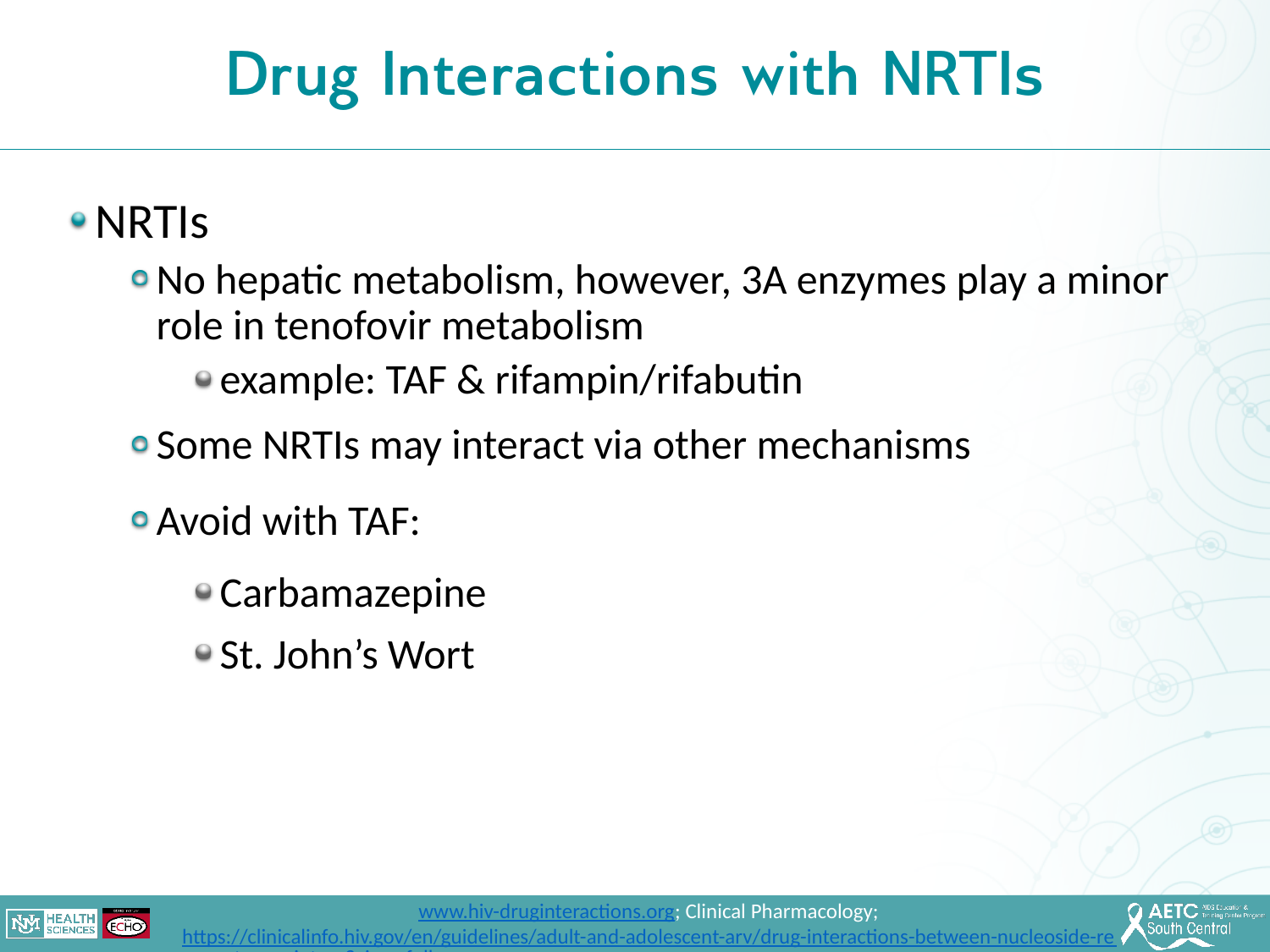

Drug Interactions with NRTIs
NRTIs
No hepatic metabolism, however, 3A enzymes play a minor role in tenofovir metabolism
example: TAF & rifampin/rifabutin
Some NRTIs may interact via other mechanisms
Avoid with TAF:
Carbamazepine
St. John’s Wort
www.hiv-druginteractions.org; Clinical Pharmacology; https://clinicalinfo.hiv.gov/en/guidelines/adult-and-adolescent-arv/drug-interactions-between-nucleoside-reverse-transcriptase?view=full